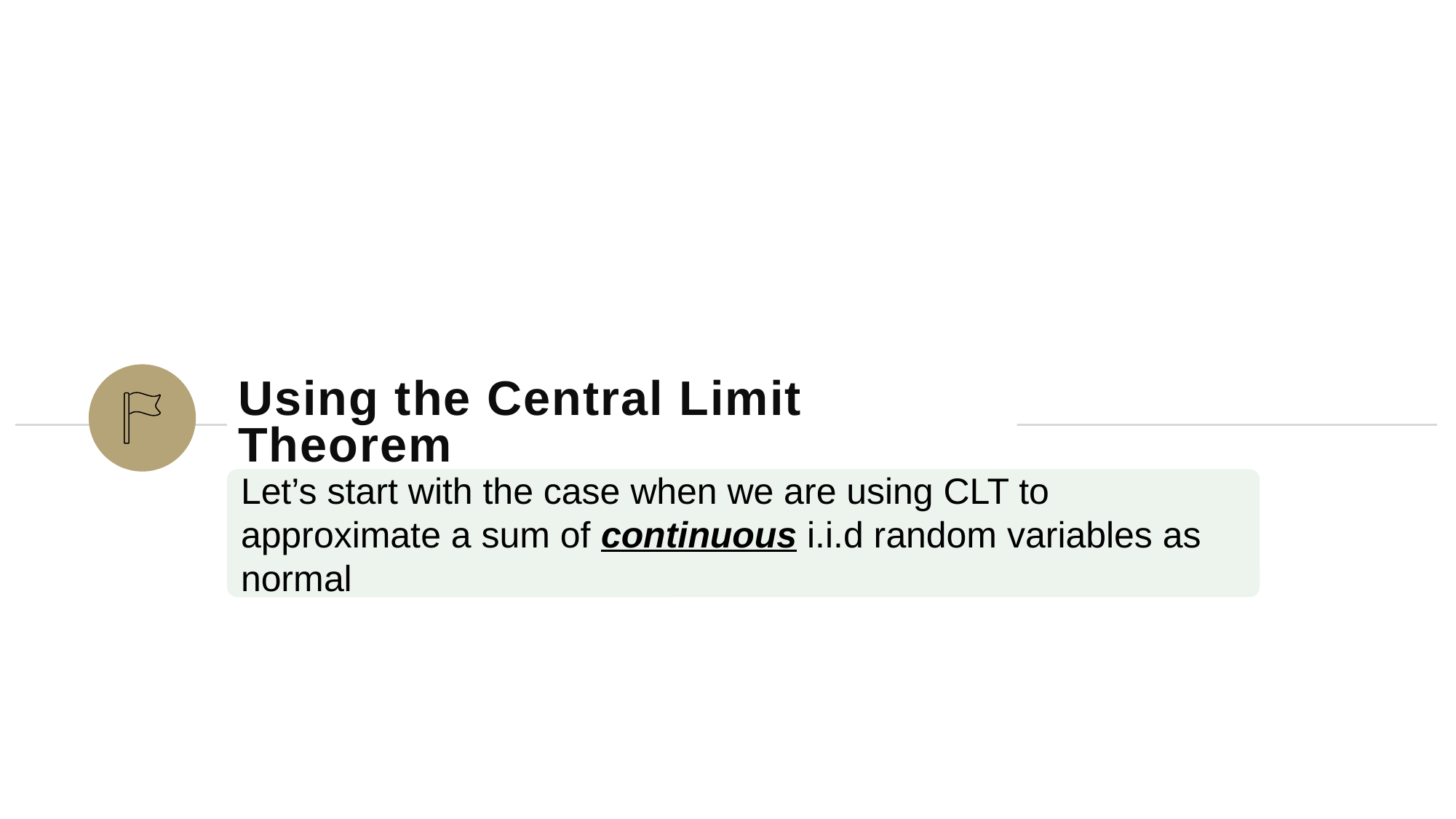

# Using the Central Limit Theorem
Let’s start with the case when we are using CLT to approximate a sum of continuous i.i.d random variables as normal